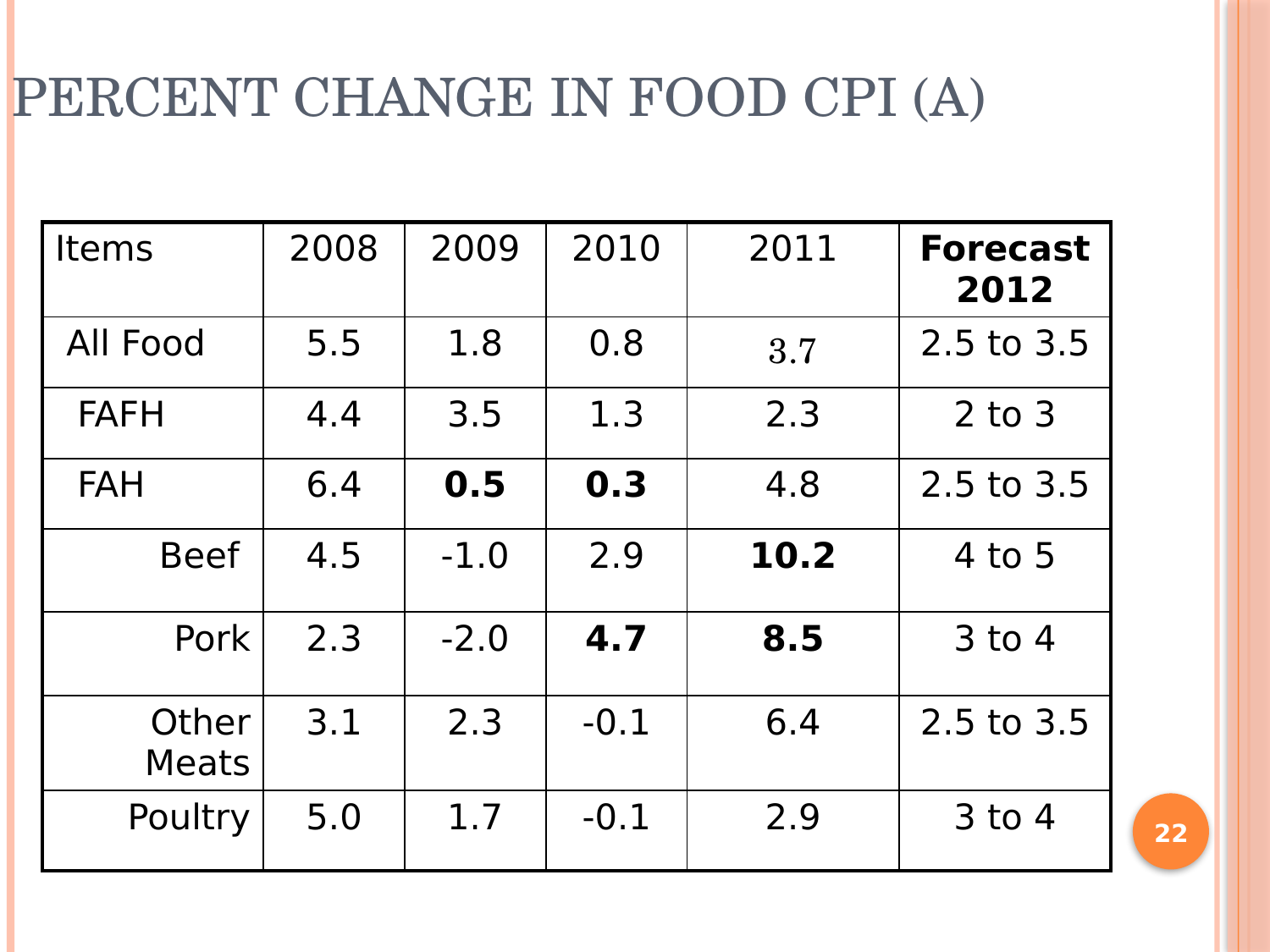

Percent Change in Food CPI (a)
| Items | 2008 | 2009 | 2010 | 2011 | Forecast 2012 |
| --- | --- | --- | --- | --- | --- |
| All Food | 5.5 | 1.8 | 0.8 | 3.7 | 2.5 to 3.5 |
| FAFH | 4.4 | 3.5 | 1.3 | 2.3 | 2 to 3 |
| FAH | 6.4 | 0.5 | 0.3 | 4.8 | 2.5 to 3.5 |
| Beef | 4.5 | -1.0 | 2.9 | 10.2 | 4 to 5 |
| Pork | 2.3 | -2.0 | 4.7 | 8.5 | 3 to 4 |
| Other Meats | 3.1 | 2.3 | -0.1 | 6.4 | 2.5 to 3.5 |
| Poultry | 5.0 | 1.7 | -0.1 | 2.9 | 3 to 4 |
22